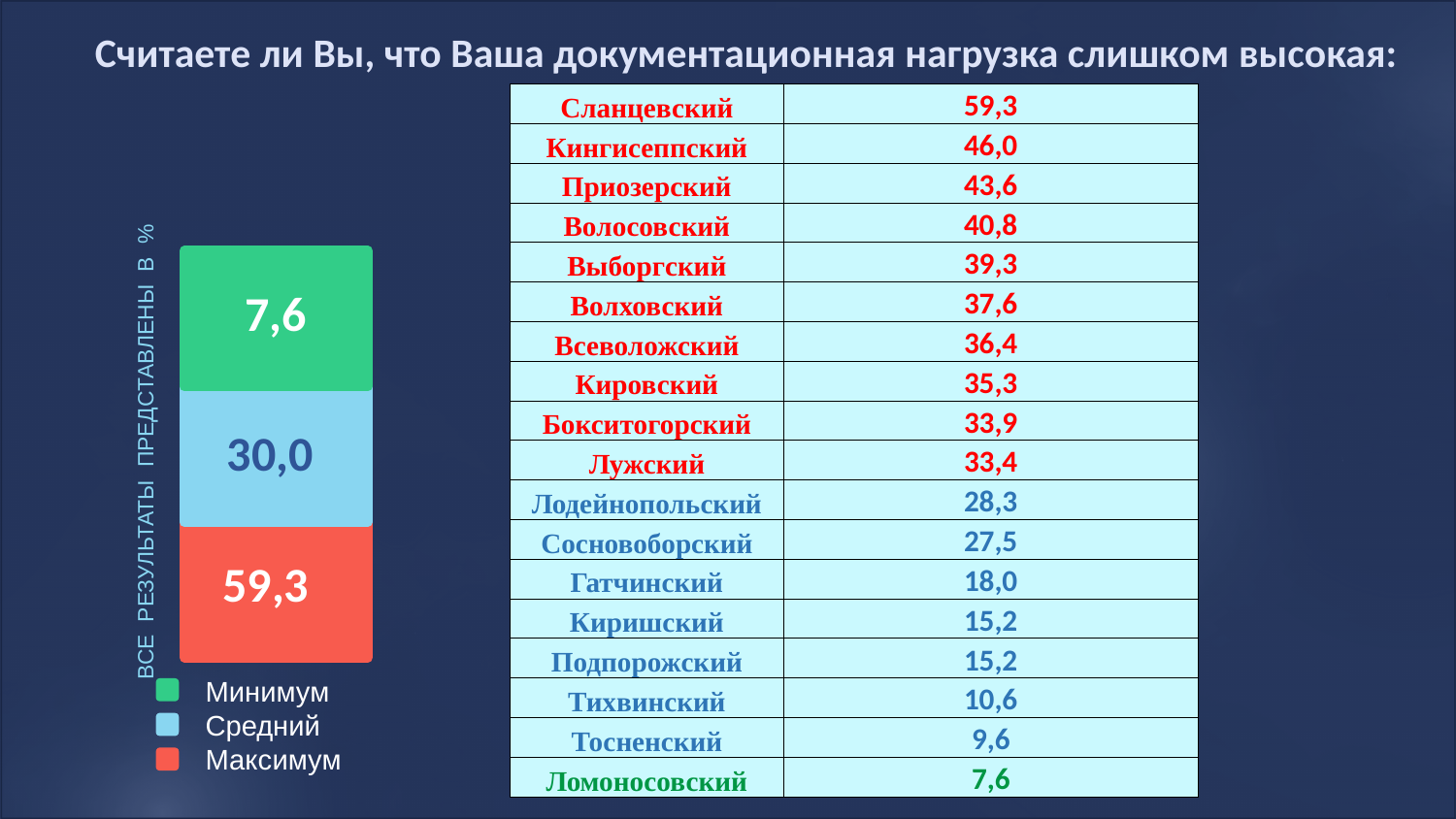

Считаете ли Вы, что Ваша документационная нагрузка слишком высокая:

| Сланцевский | 59,3 |
| --- | --- |
| Кингисеппский | 46,0 |
| Приозерский | 43,6 |
| Волосовский | 40,8 |
| Выборгский | 39,3 |
| Волховский | 37,6 |
| Всеволожский | 36,4 |
| Кировский | 35,3 |
| Бокситогорский | 33,9 |
| Лужский | 33,4 |
| Лодейнопольский | 28,3 |
| Сосновоборский | 27,5 |
| Гатчинский | 18,0 |
| Киришский | 15,2 |
| Подпорожский | 15,2 |
| Тихвинский | 10,6 |
| Тосненский | 9,6 |
| Ломоносовский | 7,6 |

### Chart

| Category | Мин. балл | ЛО | Макс. балл |
|---|---|---|---|
Минимум
Средний
Максимум

7,6
ВСЕ  РЕЗУЛЬТАТЫ  ПРЕДСТАВЛЕНЫ  В  %
30,0
59,3